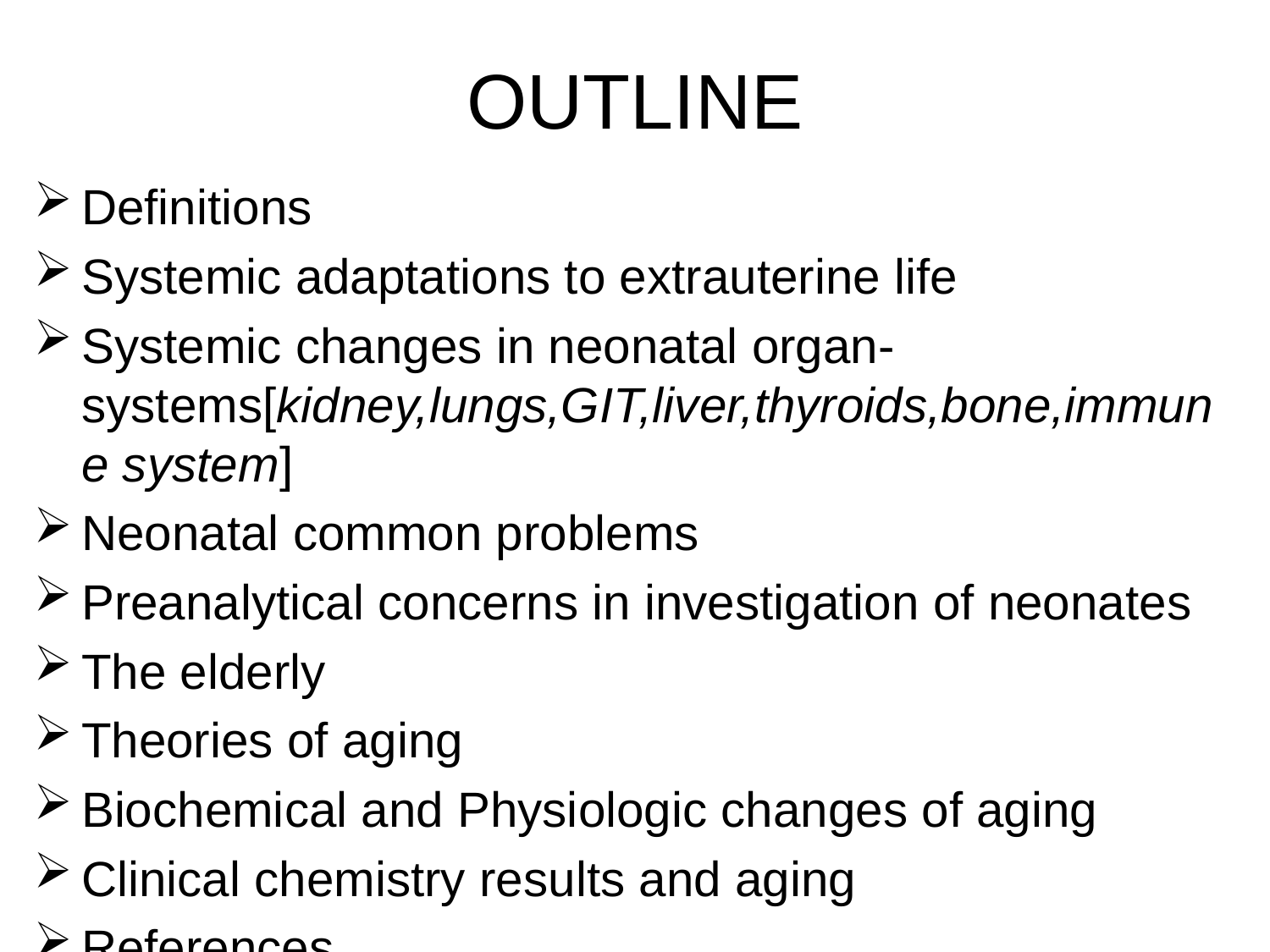

# OUTLINE
Definitions
Systemic adaptations to extrauterine life
Systemic changes in neonatal organ-systems[kidney,lungs,GIT,liver,thyroids,bone,immune system]
Neonatal common problems
Preanalytical concerns in investigation of neonates
The elderly
Theories of aging
Biochemical and Physiologic changes of aging
Clinical chemistry results and aging
References